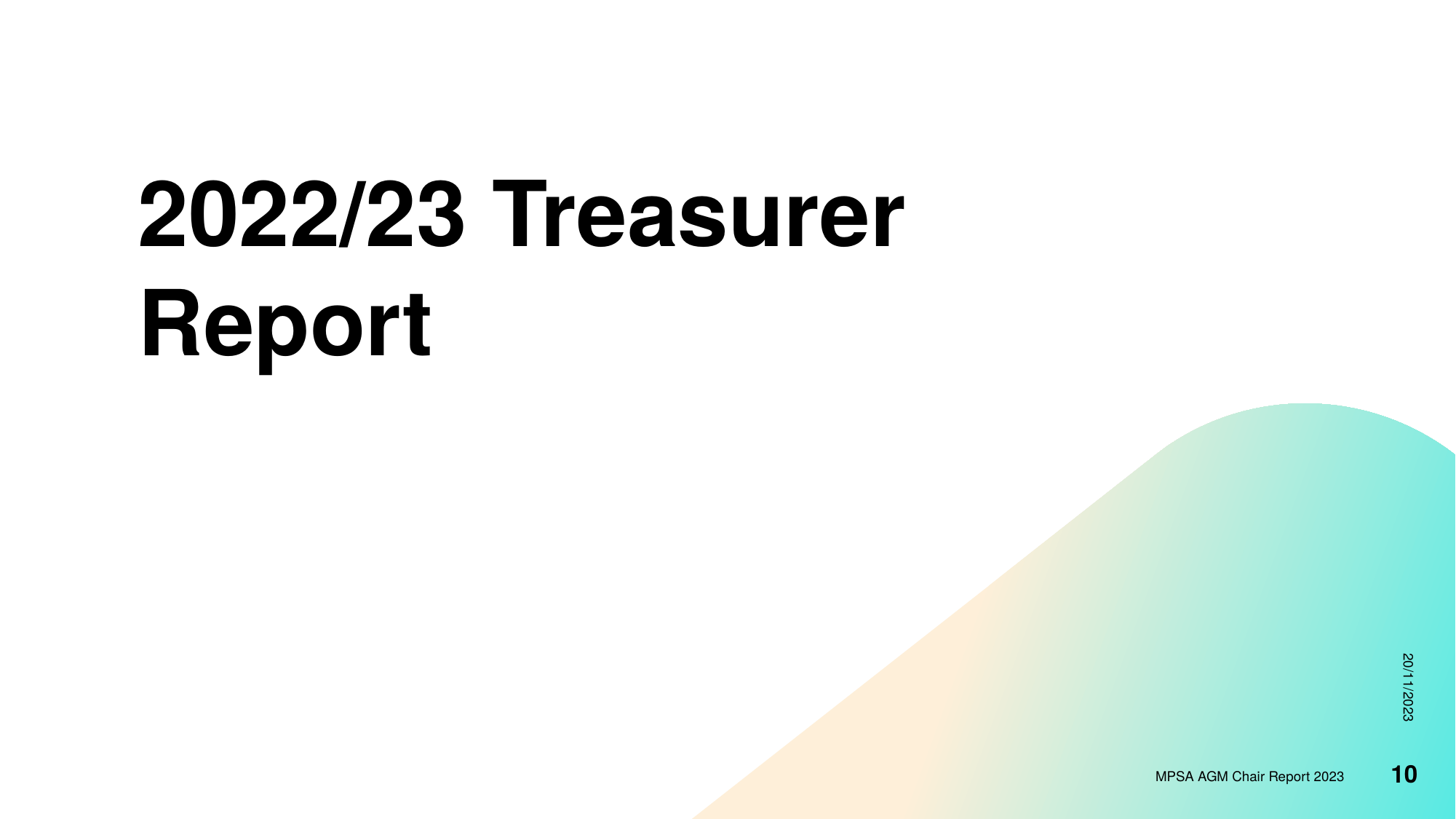

# 2022/23 Treasurer Report

20/11/2023
MPSA AGM Chair Report 2023
10